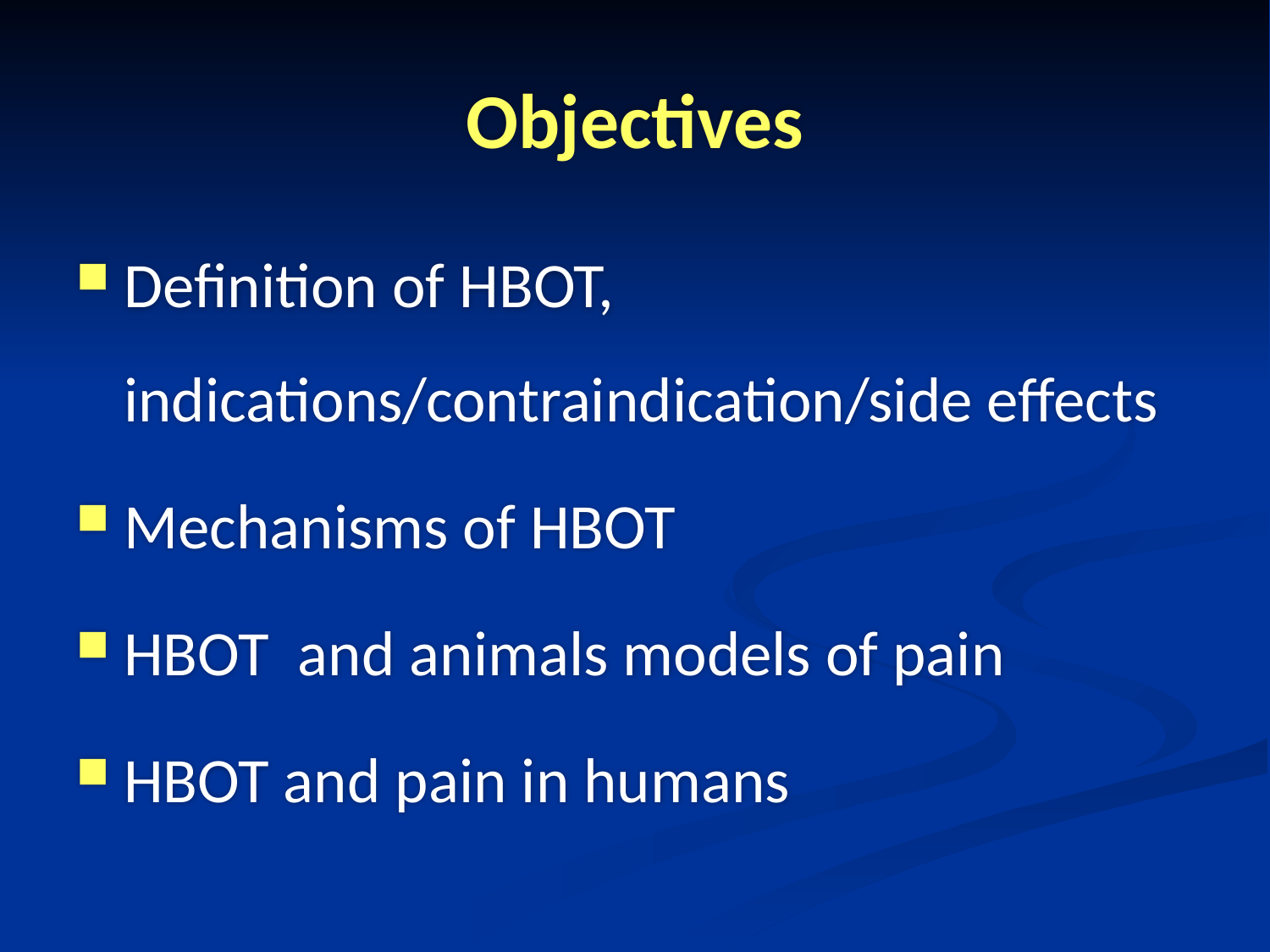

Objectives
Definition of HBOT, indications/contraindication/side effects
Mechanisms of HBOT
HBOT  and animals models of pain
HBOT and pain in humans